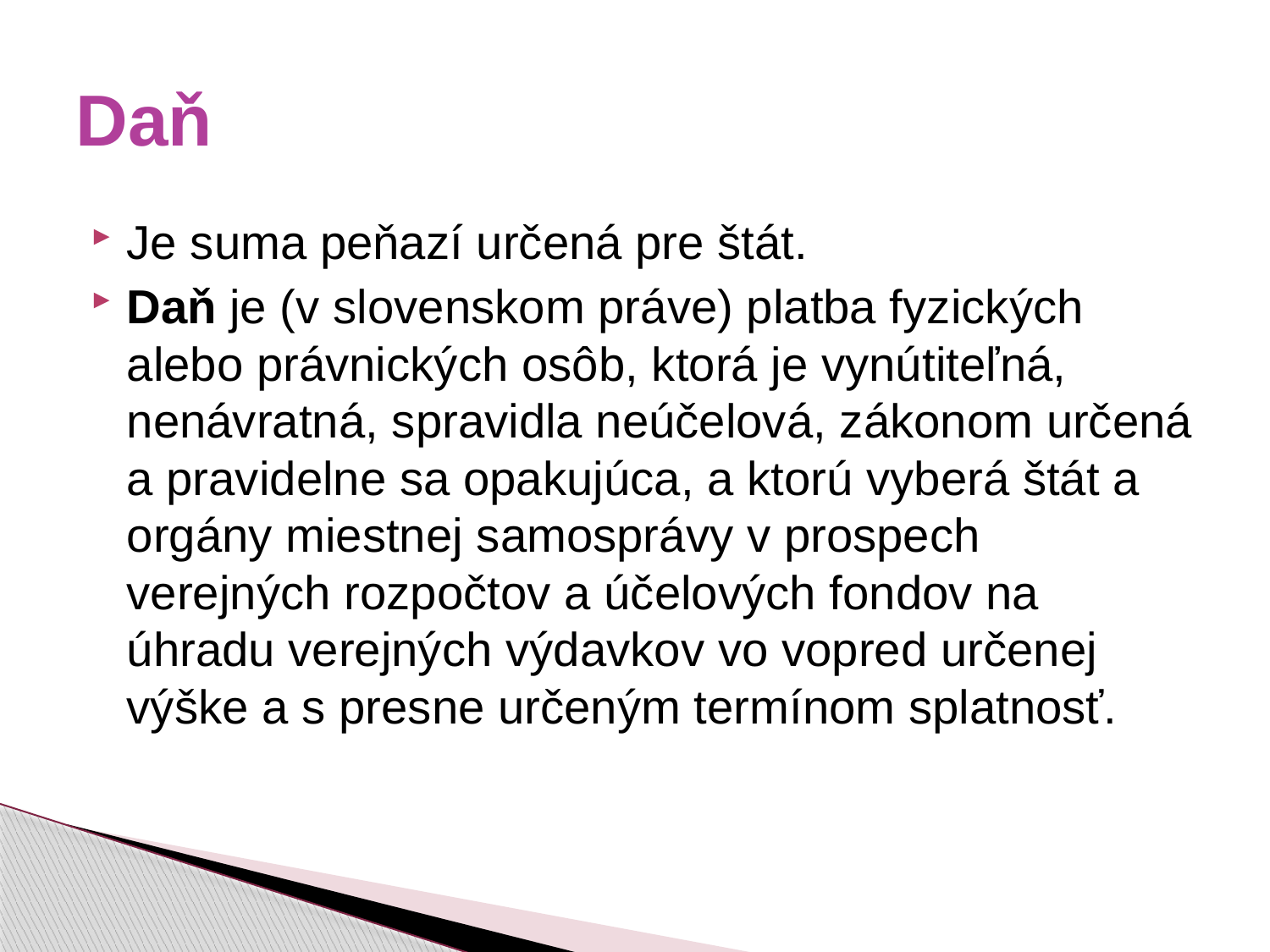

# Daň
Je suma peňazí určená pre štát.
Daň je (v slovenskom práve) platba fyzických alebo právnických osôb, ktorá je vynútiteľná, nenávratná, spravidla neúčelová, zákonom určená a pravidelne sa opakujúca, a ktorú vyberá štát a orgány miestnej samosprávy v prospech verejných rozpočtov a účelových fondov na úhradu verejných výdavkov vo vopred určenej výške a s presne určeným termínom splatnosť.